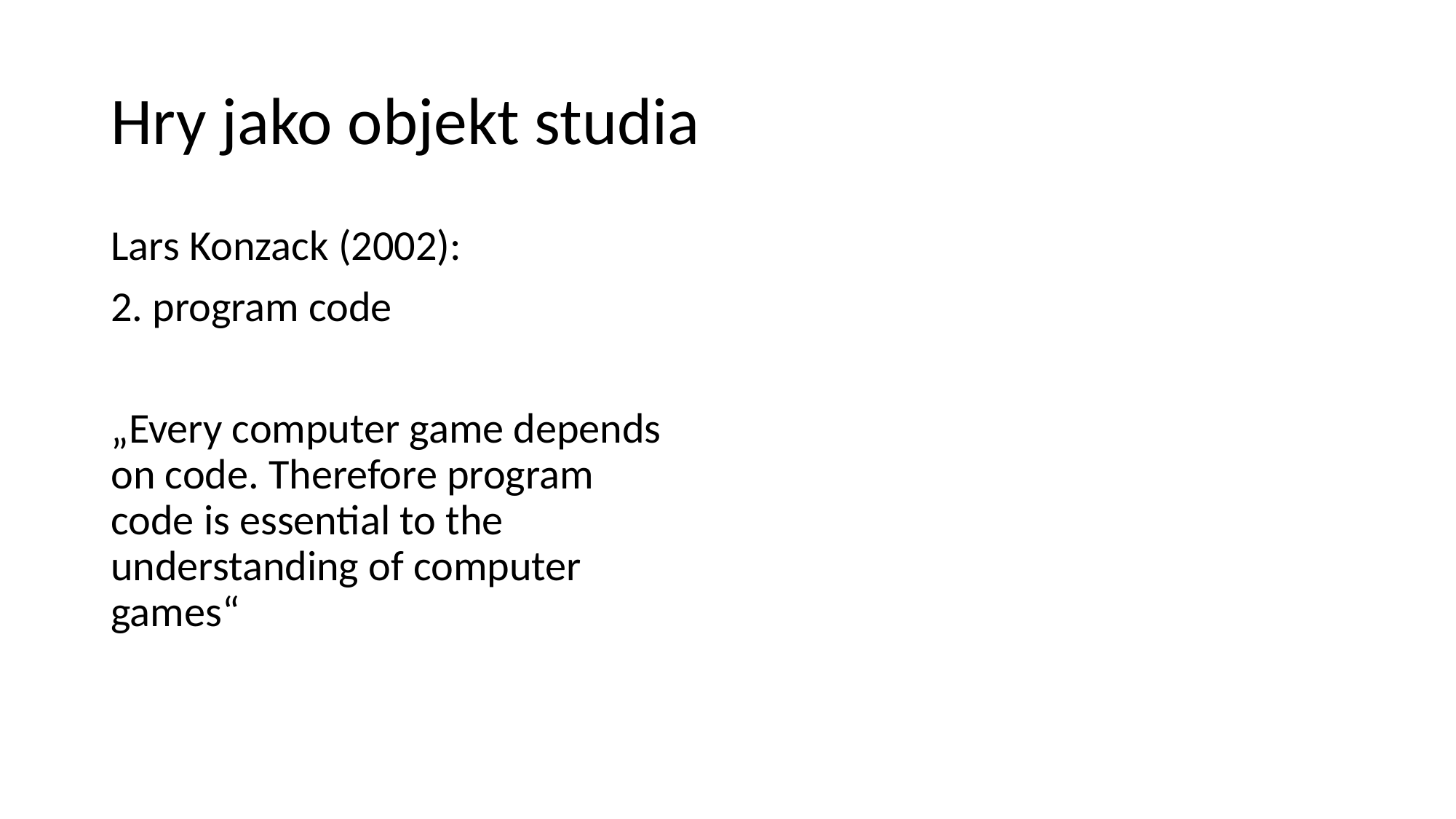

# Hry jako objekt studia
Lars Konzack (2002):
2. program code

„Every computer game depends on code. Therefore program code is essential to the understanding of computer games“